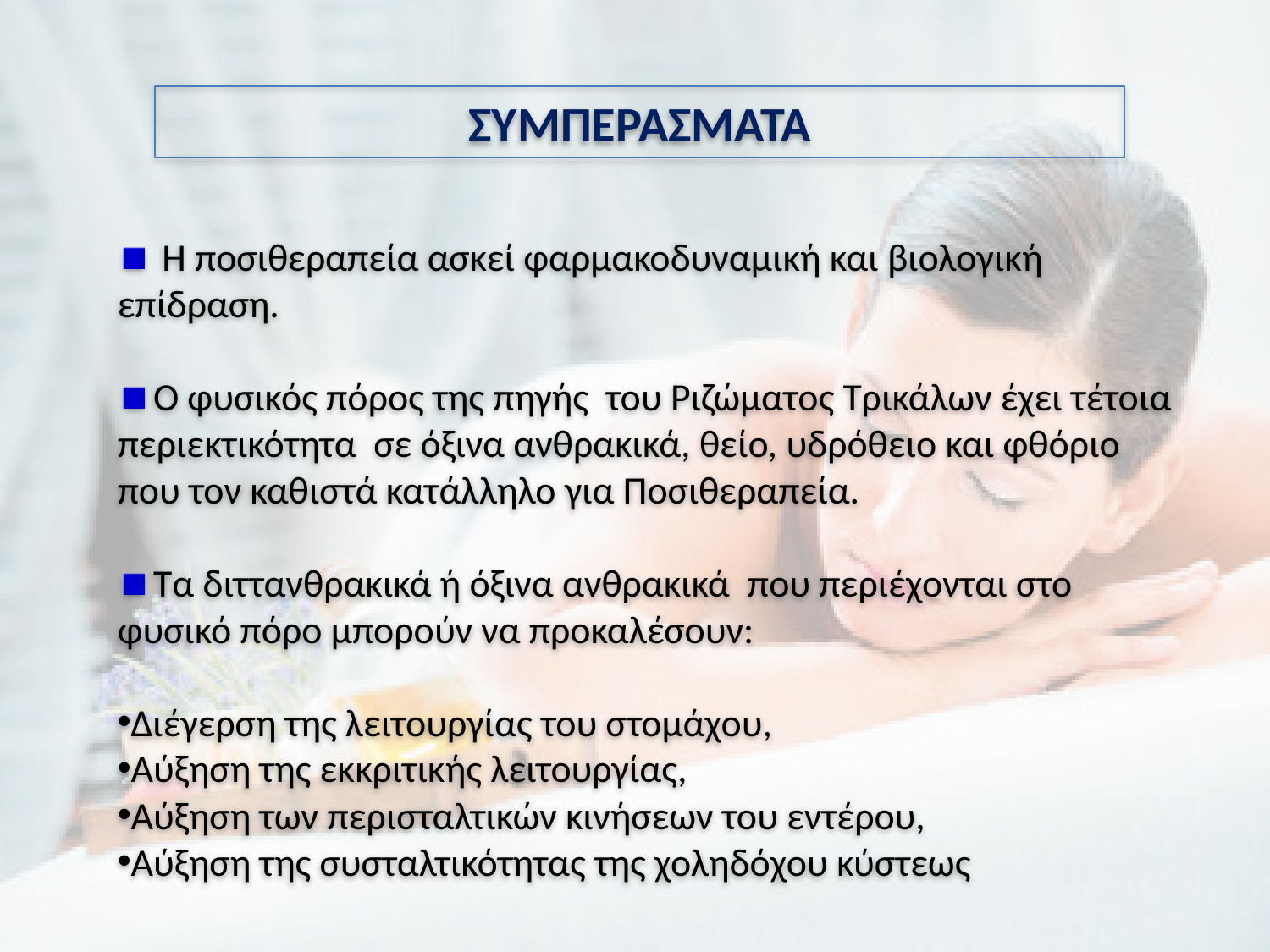

ΣΥΜΠΕΡΑΣΜΑΤΑ
  Η ποσιθεραπεία ασκεί φαρμακοδυναμική και βιολογική επίδραση.

 Ο φυσικός πόρος της πηγής  του Ριζώματος Τρικάλων έχει τέτοια περιεκτικότητα  σε όξινα ανθρακικά, θείο, υδρόθειο και φθόριο που τον καθιστά κατάλληλο για Ποσιθεραπεία.

 Τα διττανθρακικά ή όξινα ανθρακικά  που περιέχονται στο φυσικό πόρο μπορούν να προκαλέσουν:

Διέγερση της λειτουργίας του στομάχου,
Αύξηση της εκκριτικής λειτουργίας,
Αύξηση των περισταλτικών κινήσεων του εντέρου,
Αύξηση της συσταλτικότητας της χοληδόχου κύστεως